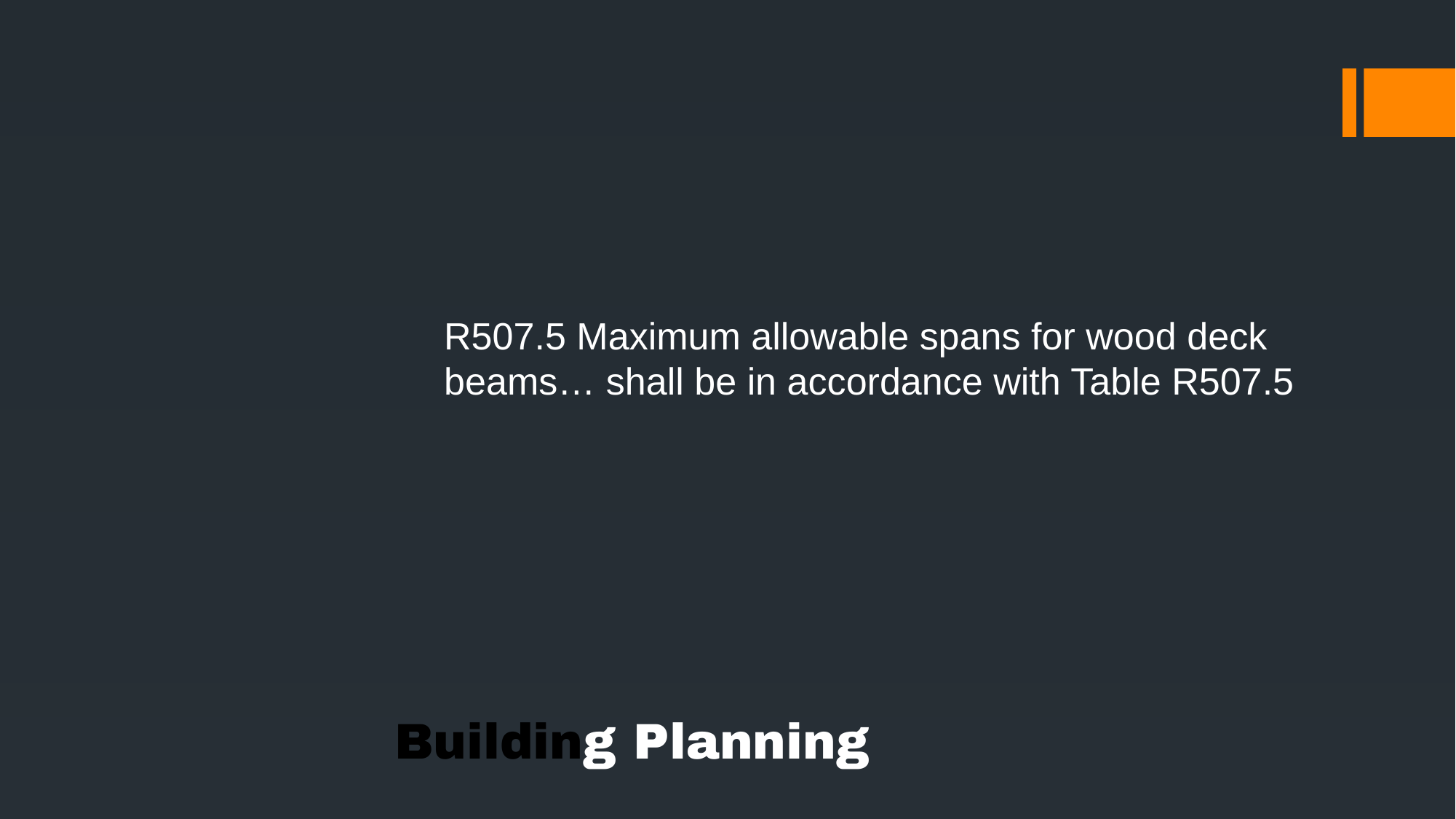

R507.5 Maximum allowable spans for wood deck beams… shall be in accordance with Table R507.5
Building Planning